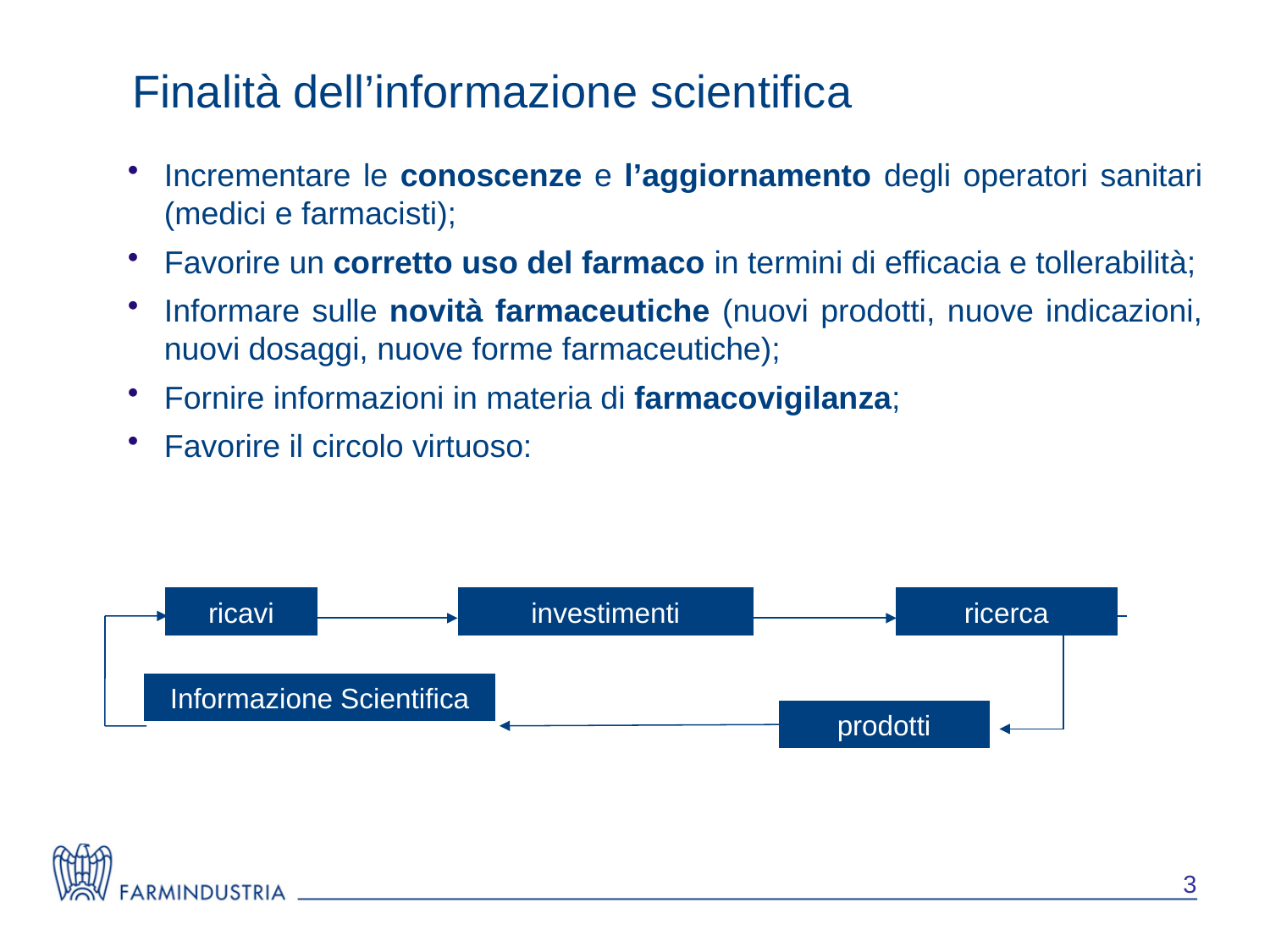

Finalità dell’informazione scientifica
Incrementare le conoscenze e l’aggiornamento degli operatori sanitari (medici e farmacisti);
Favorire un corretto uso del farmaco in termini di efficacia e tollerabilità;
Informare sulle novità farmaceutiche (nuovi prodotti, nuove indicazioni, nuovi dosaggi, nuove forme farmaceutiche);
Fornire informazioni in materia di farmacovigilanza;
Favorire il circolo virtuoso:
ricavi
investimenti
ricerca

Informazione Scientifica
prodotti

3